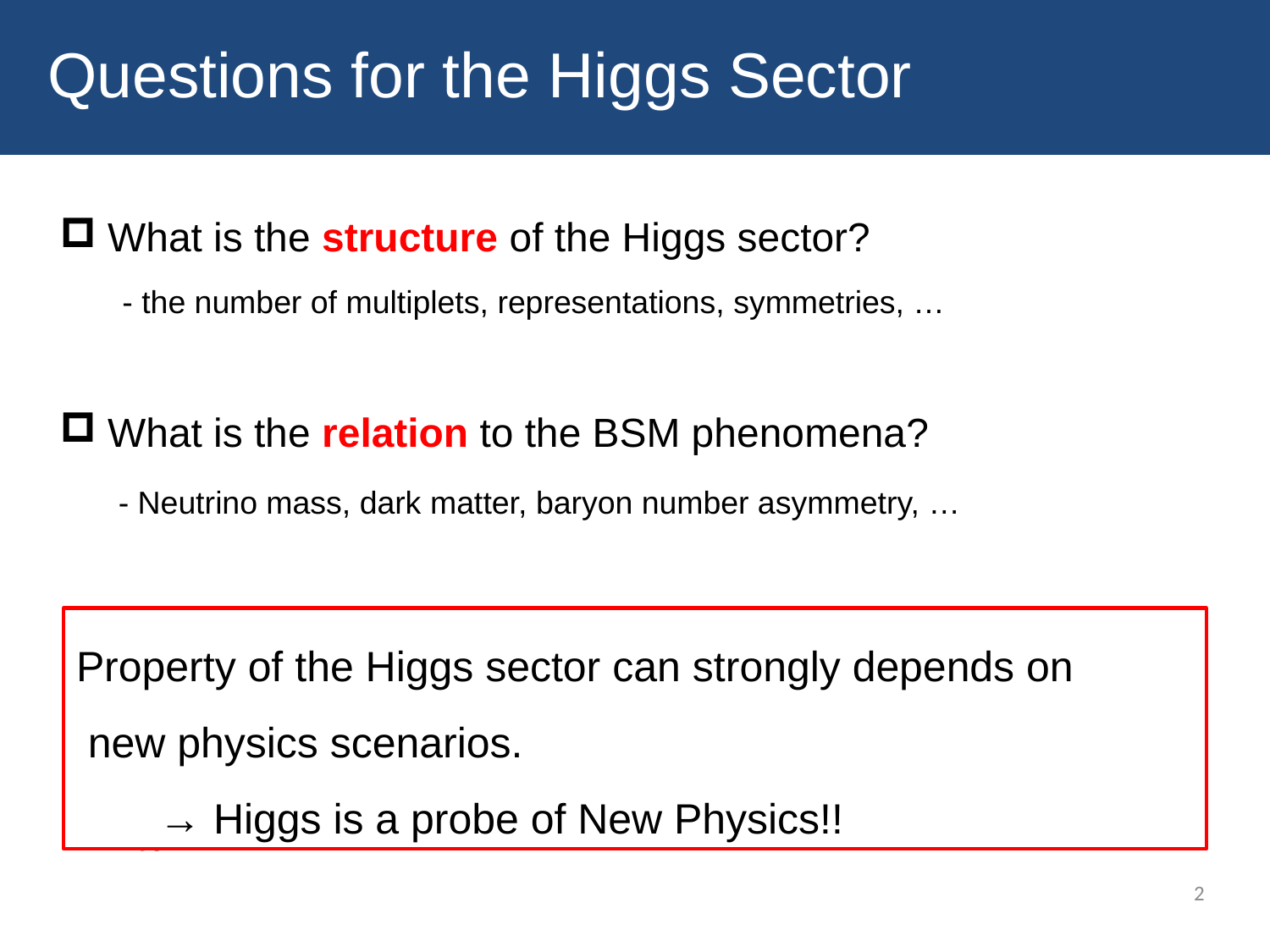

Questions for the Higgs Sector
What is the structure of the Higgs sector?
       - the number of multiplets, representations, symmetries, …

What is the relation to the BSM phenomena?
      - Neutrino mass, dark matter, baryon number asymmetry, …

What is the mass scale of the 2nd Higgs boson?
       - TeV scale or higher

Etc…
Property of the Higgs sector can strongly depends on
 new physics scenarios.
       → Higgs is a probe of New Physics!!
2